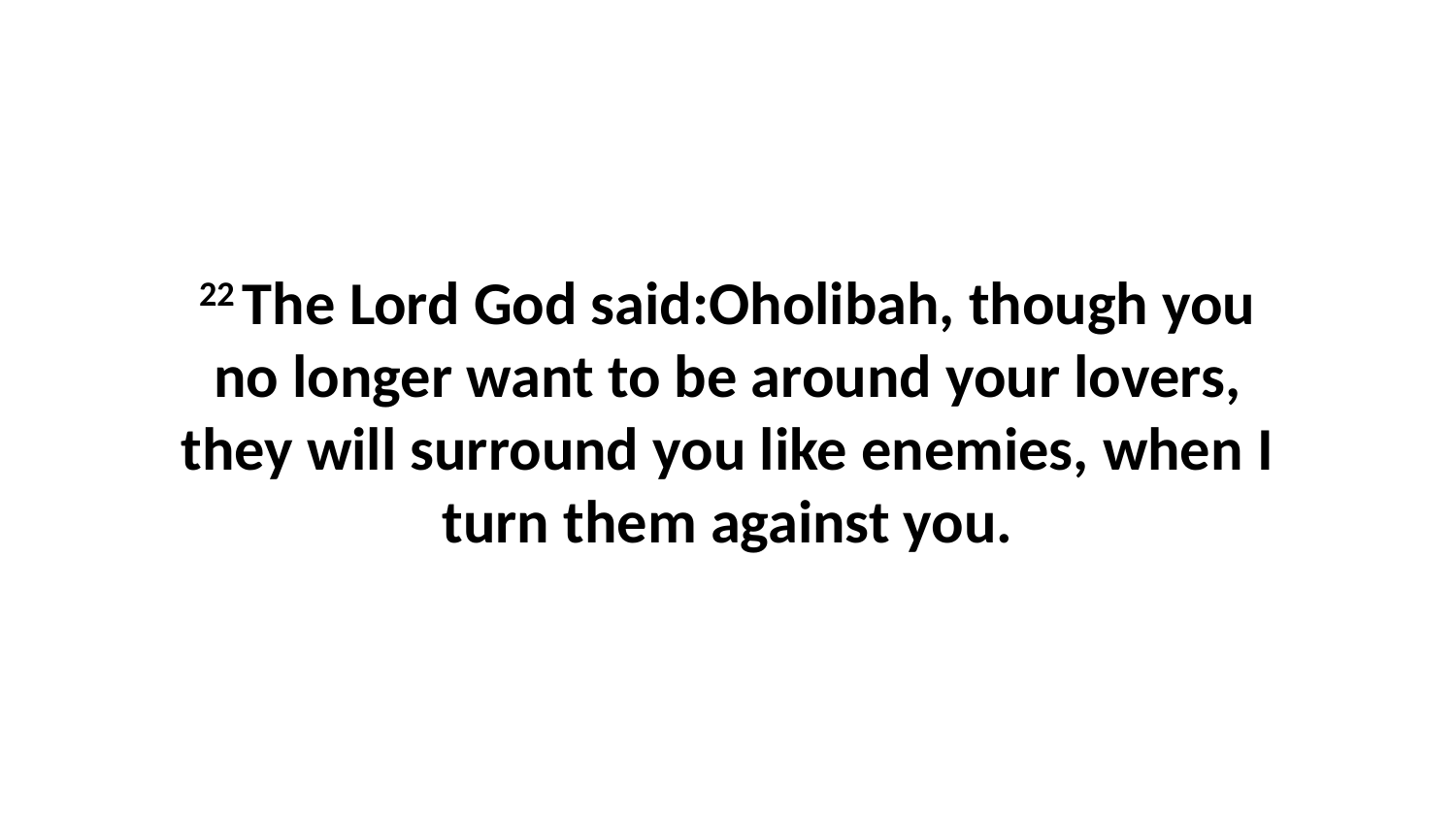

22 The Lord God said:Oholibah, though you no longer want to be around your lovers, they will surround you like enemies, when I turn them against you.